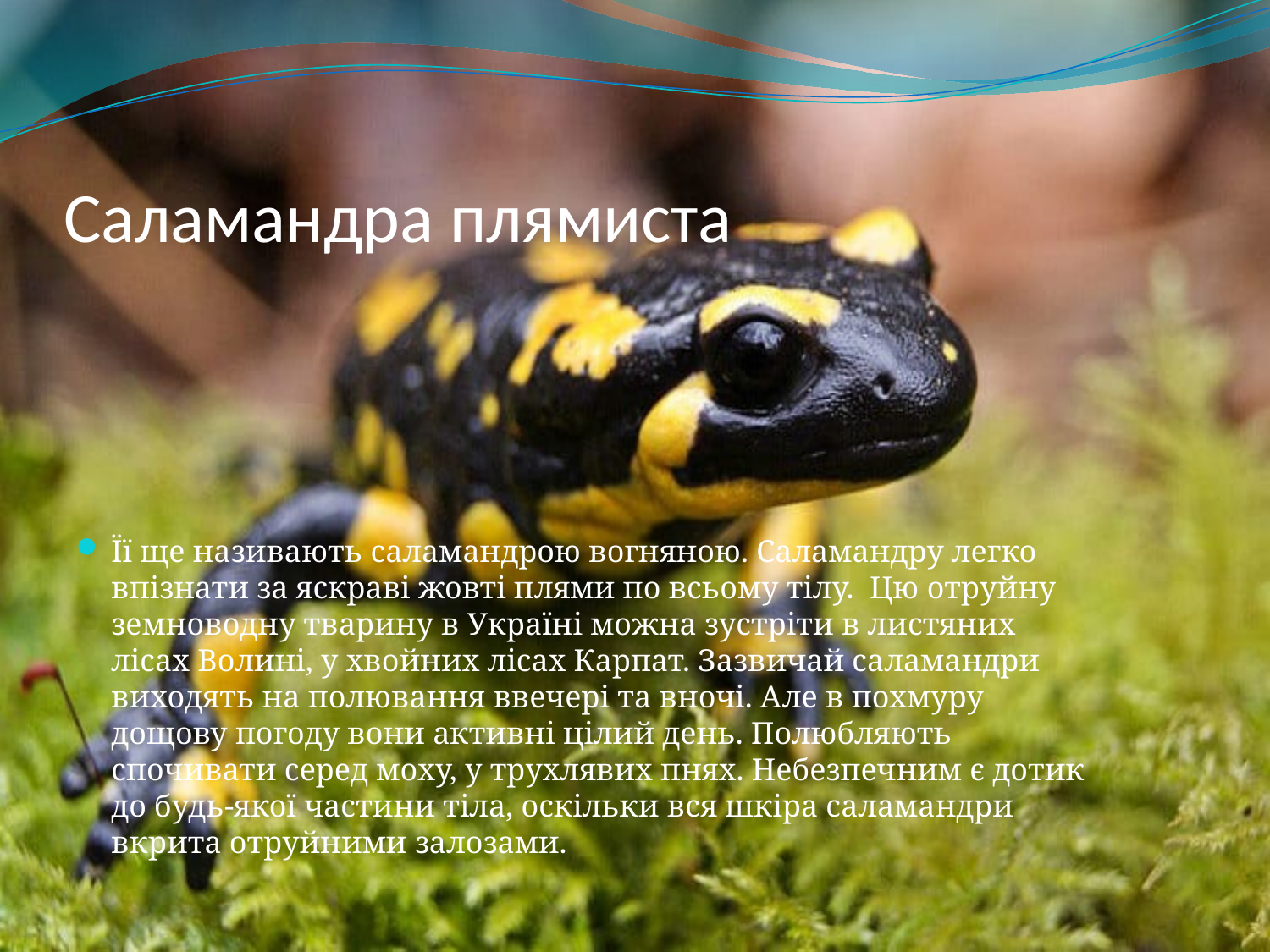

# Саламандра плямиста
Її ще називають саламандрою вогняною. Саламандру легко впізнати за яскраві жовті плями по всьому тілу.  Цю отруйну земноводну тварину в Україні можна зустріти в листяних лісах Волині, у хвойних лісах Карпат. Зазвичай саламандри виходять на полювання ввечері та вночі. Але в похмуру дощову погоду вони активні цілий день. Полюбляють спочивати серед моху, у трухлявих пнях. Небезпечним є дотик до будь-якої частини тіла, оскільки вся шкіра саламандри вкрита отруйними залозами.